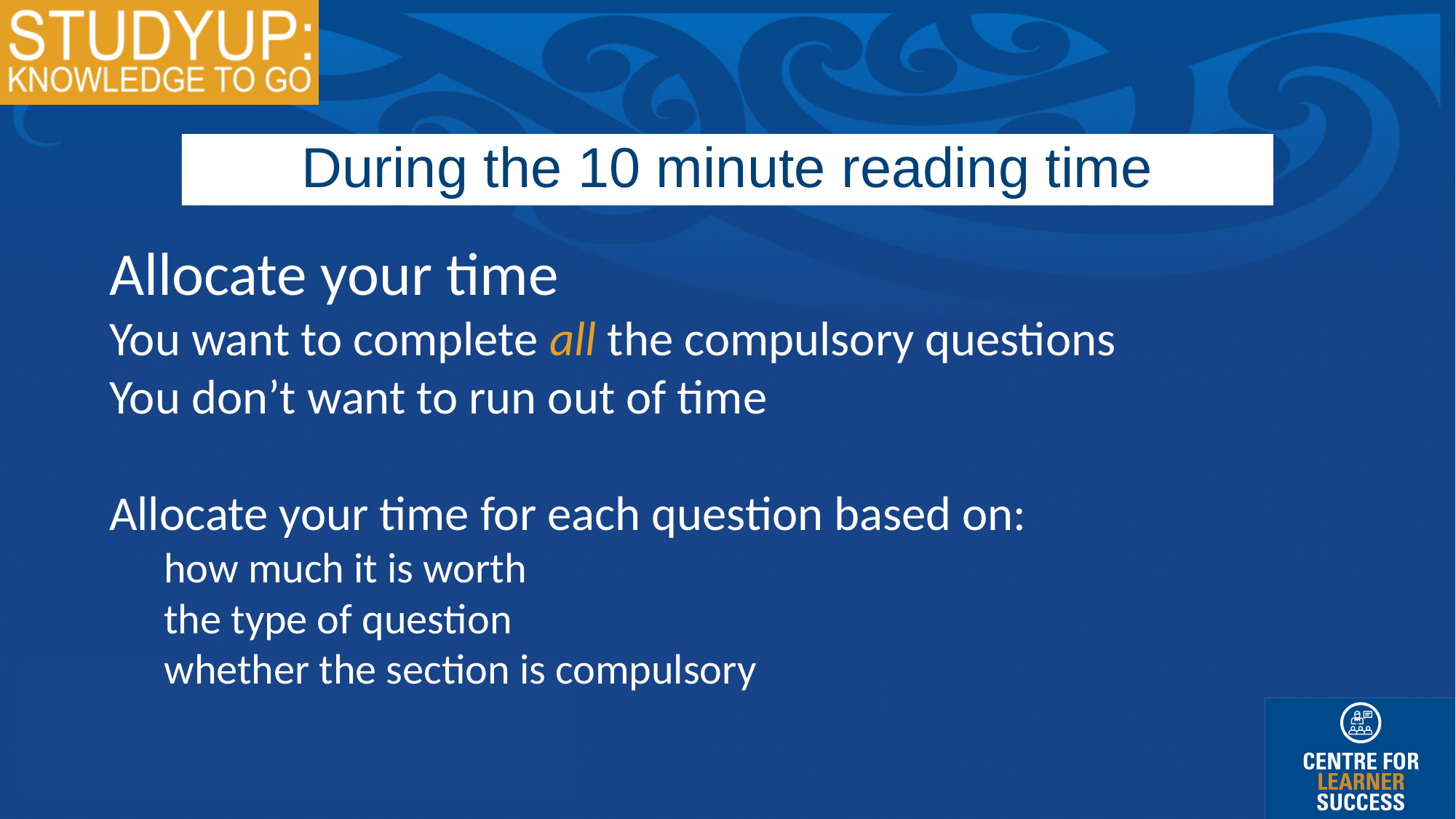

During the 10 minute reading time
Allocate your time
You want to complete all the compulsory questions
You don’t want to run out of time

Allocate your time for each question based on:
how much it is worth
the type of question
whether the section is compulsory